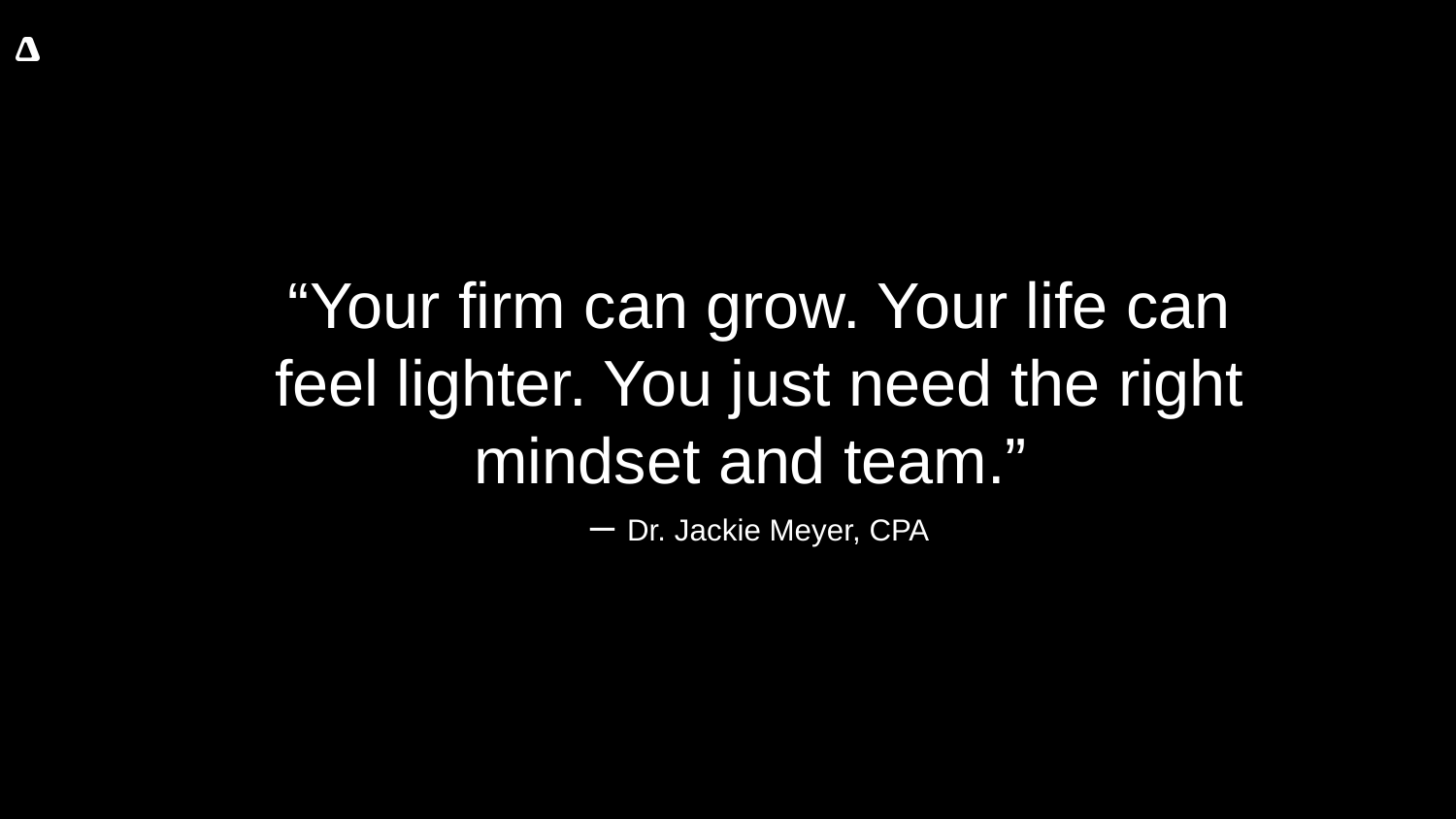

# “Your firm can grow. Your life can feel lighter. You just need the right mindset and team.”
– Dr. Jackie Meyer, CPA